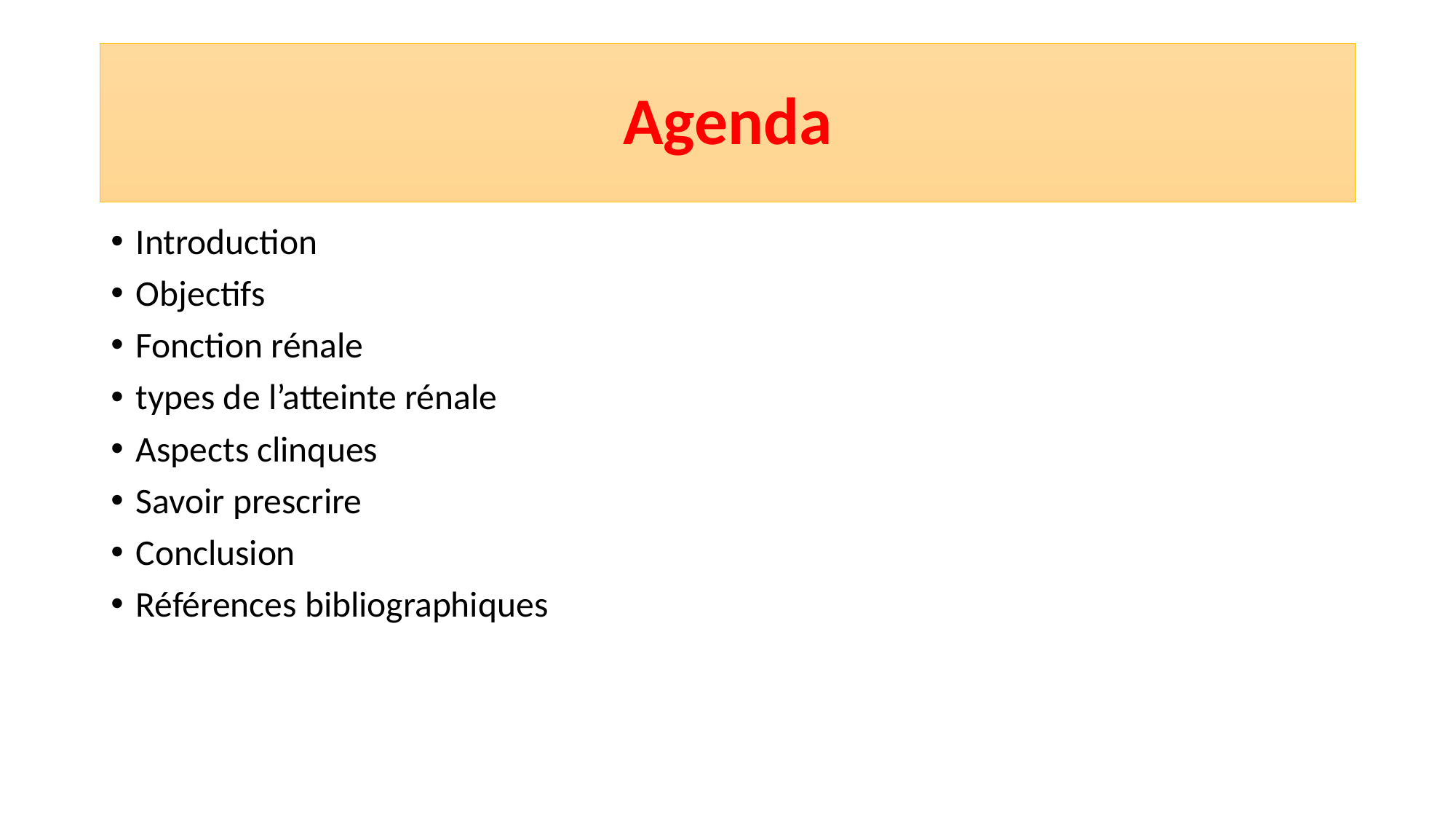

# Agenda
Introduction
Objectifs
Fonction rénale
types de l’atteinte rénale
Aspects clinques
Savoir prescrire
Conclusion
Références bibliographiques